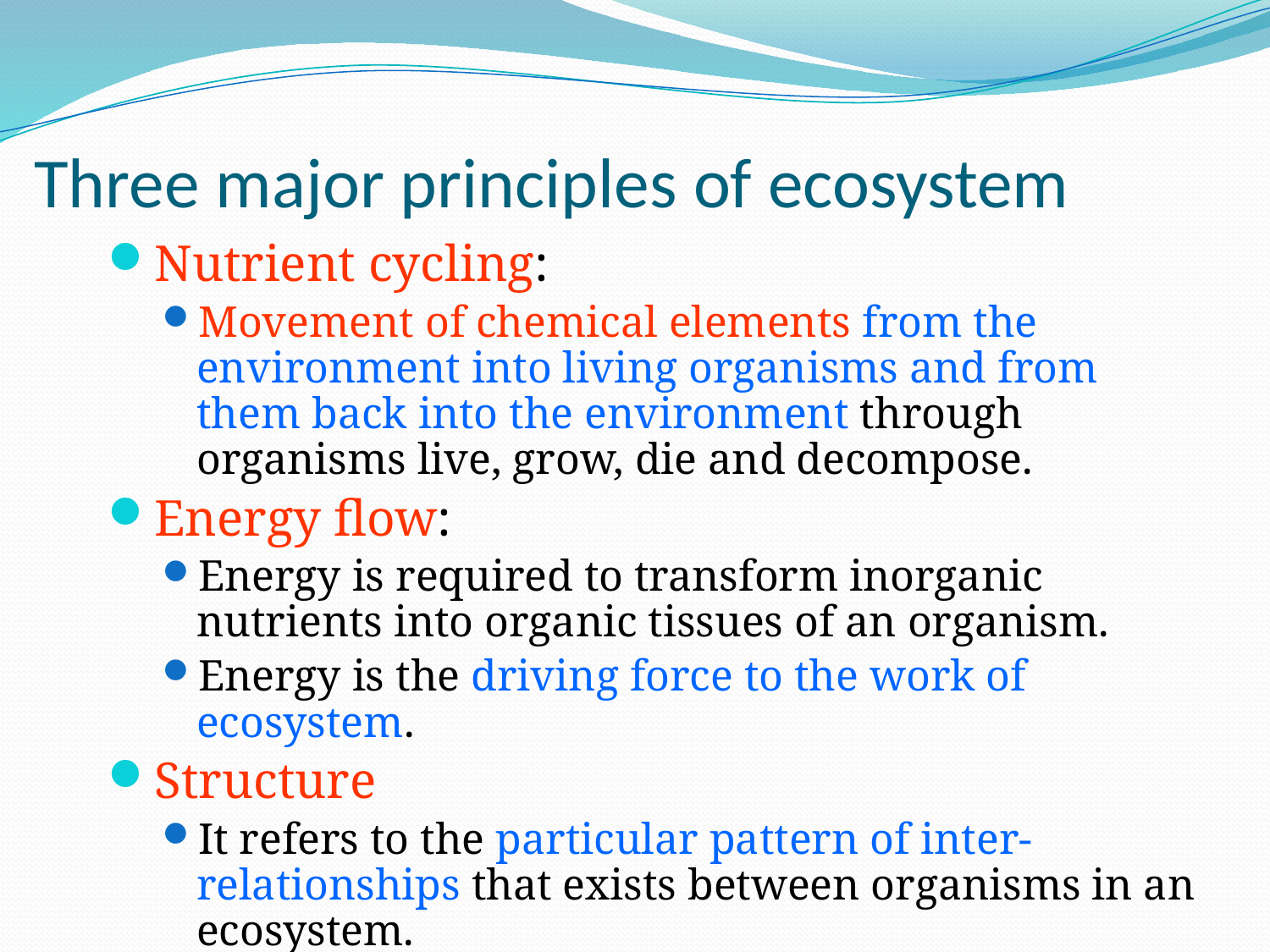

# Three major principles of ecosystem
Nutrient cycling:
Movement of chemical elements from the environment into living organisms and from them back into the environment through organisms live, grow, die and decompose.
Energy flow:
Energy is required to transform inorganic nutrients into organic tissues of an organism.
Energy is the driving force to the work of ecosystem.
Structure
It refers to the particular pattern of inter-relationships that exists between organisms in an ecosystem.